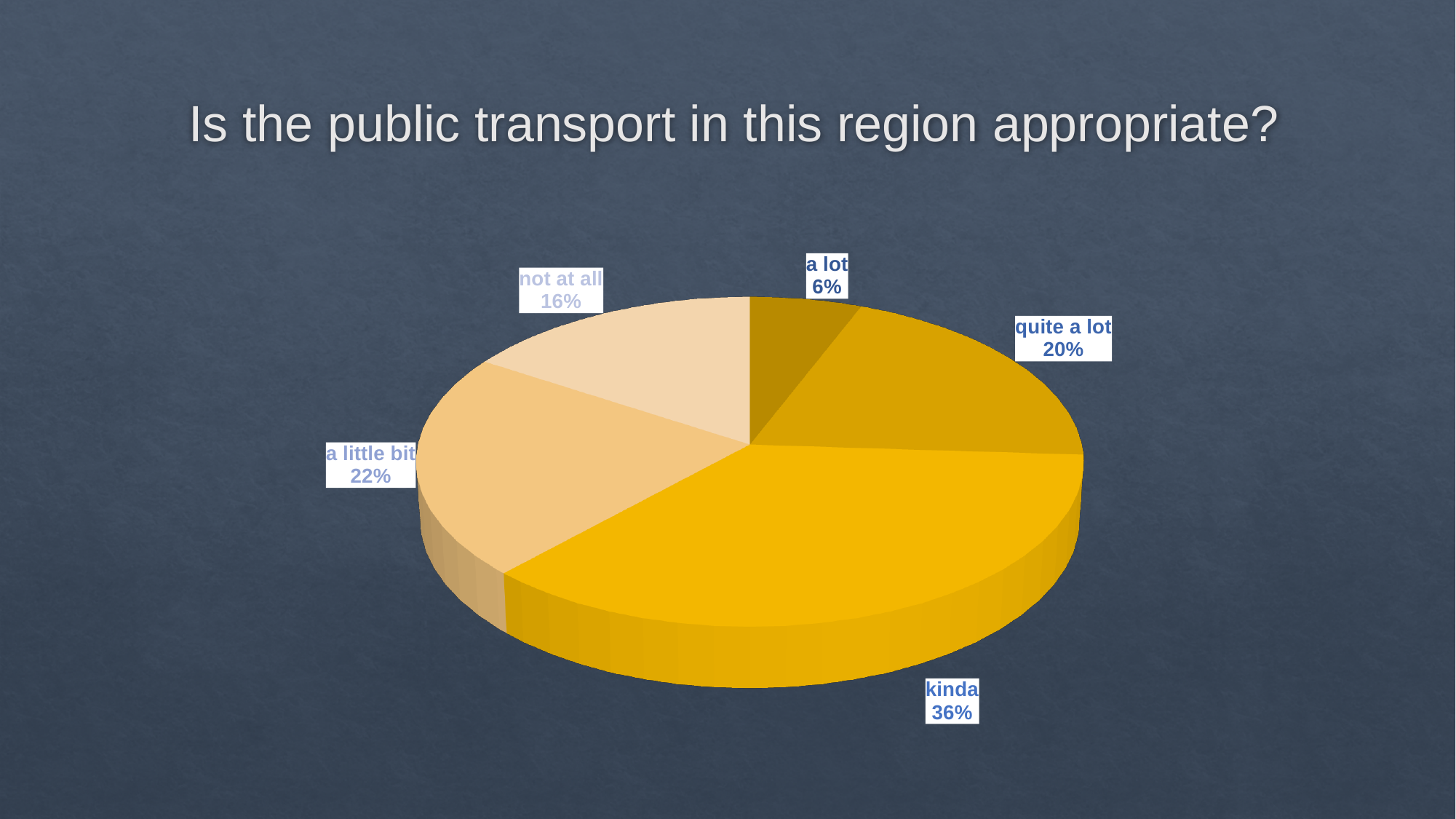

# Is the public transport in this region appropriate?

[unsupported chart]